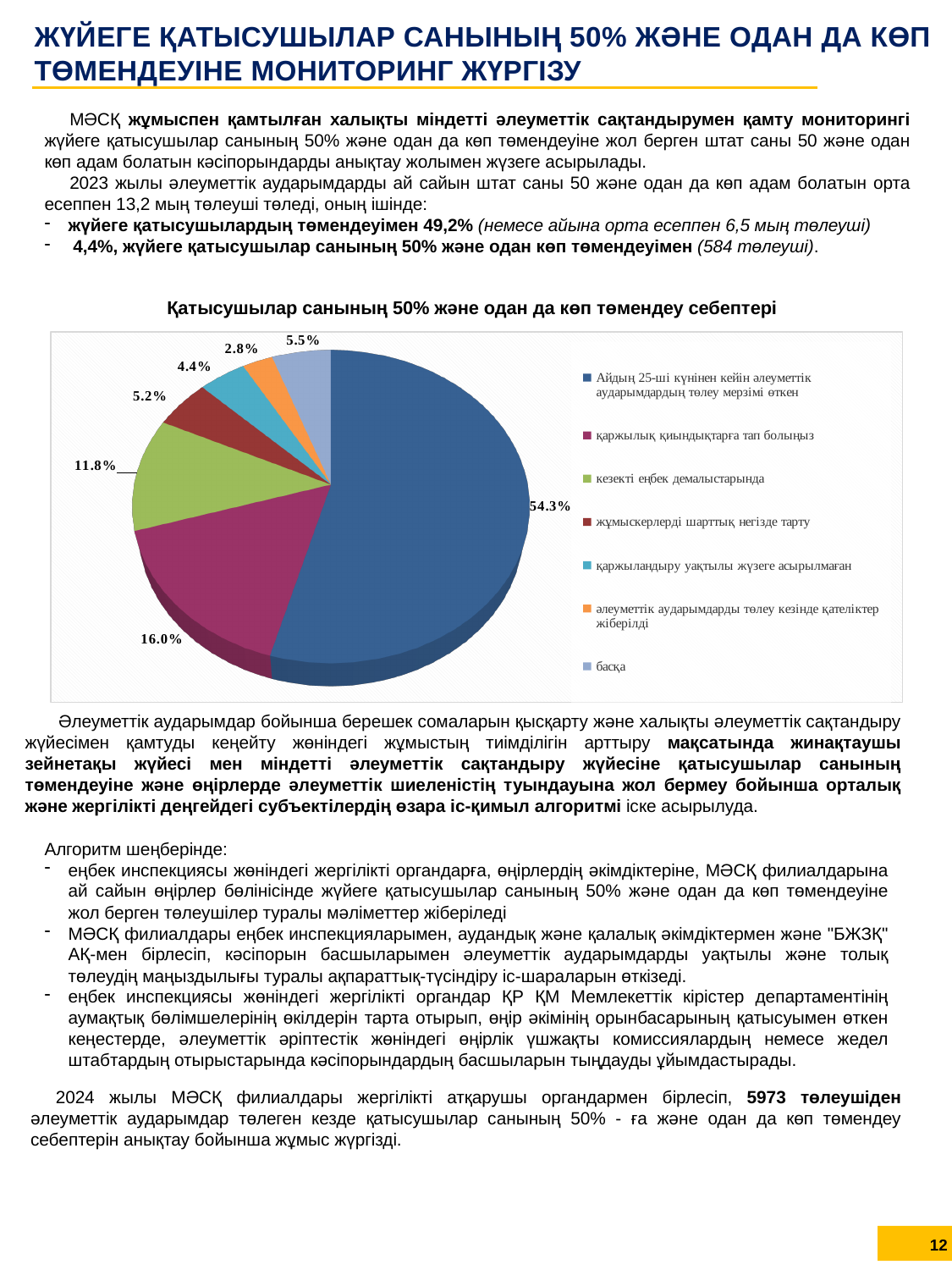

ЖҮЙЕГЕ ҚАТЫСУШЫЛАР САНЫНЫҢ 50% ЖӘНЕ ОДАН ДА КӨП ТӨМЕНДЕУІНЕ МОНИТОРИНГ ЖҮРГІЗУ
МӘСҚ жұмыспен қамтылған халықты міндетті әлеуметтік сақтандырумен қамту мониторингі жүйеге қатысушылар санының 50% және одан да көп төмендеуіне жол берген штат саны 50 және одан көп адам болатын кәсіпорындарды анықтау жолымен жүзеге асырылады.
2023 жылы әлеуметтік аударымдарды ай сайын штат саны 50 және одан да көп адам болатын орта есеппен 13,2 мың төлеуші төледі, оның ішінде:
жүйеге қатысушылардың төмендеуімен 49,2% (немесе айына орта есеппен 6,5 мың төлеуші)
 4,4%, жүйеге қатысушылар санының 50% және одан көп төмендеуімен (584 төлеуші).

Қатысушылар санының 50% және одан да көп төмендеу себептері

[unsupported chart]

### Chart

| Category |
|---|
Әлеуметтік аударымдар бойынша берешек сомаларын қысқарту және халықты әлеуметтік сақтандыру жүйесімен қамтуды кеңейту жөніндегі жұмыстың тиімділігін арттыру мақсатында жинақтаушы зейнетақы жүйесі мен міндетті әлеуметтік сақтандыру жүйесіне қатысушылар санының төмендеуіне және өңірлерде әлеуметтік шиеленістің туындауына жол бермеу бойынша орталық және жергілікті деңгейдегі субъектілердің өзара іс-қимыл алгоритмі іске асырылуда.
Алгоритм шеңберінде:
еңбек инспекциясы жөніндегі жергілікті органдарға, өңірлердің әкімдіктеріне, МӘСҚ филиалдарына ай сайын өңірлер бөлінісінде жүйеге қатысушылар санының 50% және одан да көп төмендеуіне жол берген төлеушілер туралы мәліметтер жіберіледі
МӘСҚ филиалдары еңбек инспекцияларымен, аудандық және қалалық әкімдіктермен және "БЖЗҚ" АҚ-мен бірлесіп, кәсіпорын басшыларымен әлеуметтік аударымдарды уақтылы және толық төлеудің маңыздылығы туралы ақпараттық-түсіндіру іс-шараларын өткізеді.
еңбек инспекциясы жөніндегі жергілікті органдар ҚР ҚМ Мемлекеттік кірістер департаментінің аумақтық бөлімшелерінің өкілдерін тарта отырып, өңір әкімінің орынбасарының қатысуымен өткен кеңестерде, әлеуметтік әріптестік жөніндегі өңірлік үшжақты комиссиялардың немесе жедел штабтардың отырыстарында кәсіпорындардың басшыларын тыңдауды ұйымдастырады.
2024 жылы МӘСҚ филиалдары жергілікті атқарушы органдармен бірлесіп, 5973 төлеушіден әлеуметтік аударымдар төлеген кезде қатысушылар санының 50% - ға және одан да көп төмендеу себептерін анықтау бойынша жұмыс жүргізді.

12